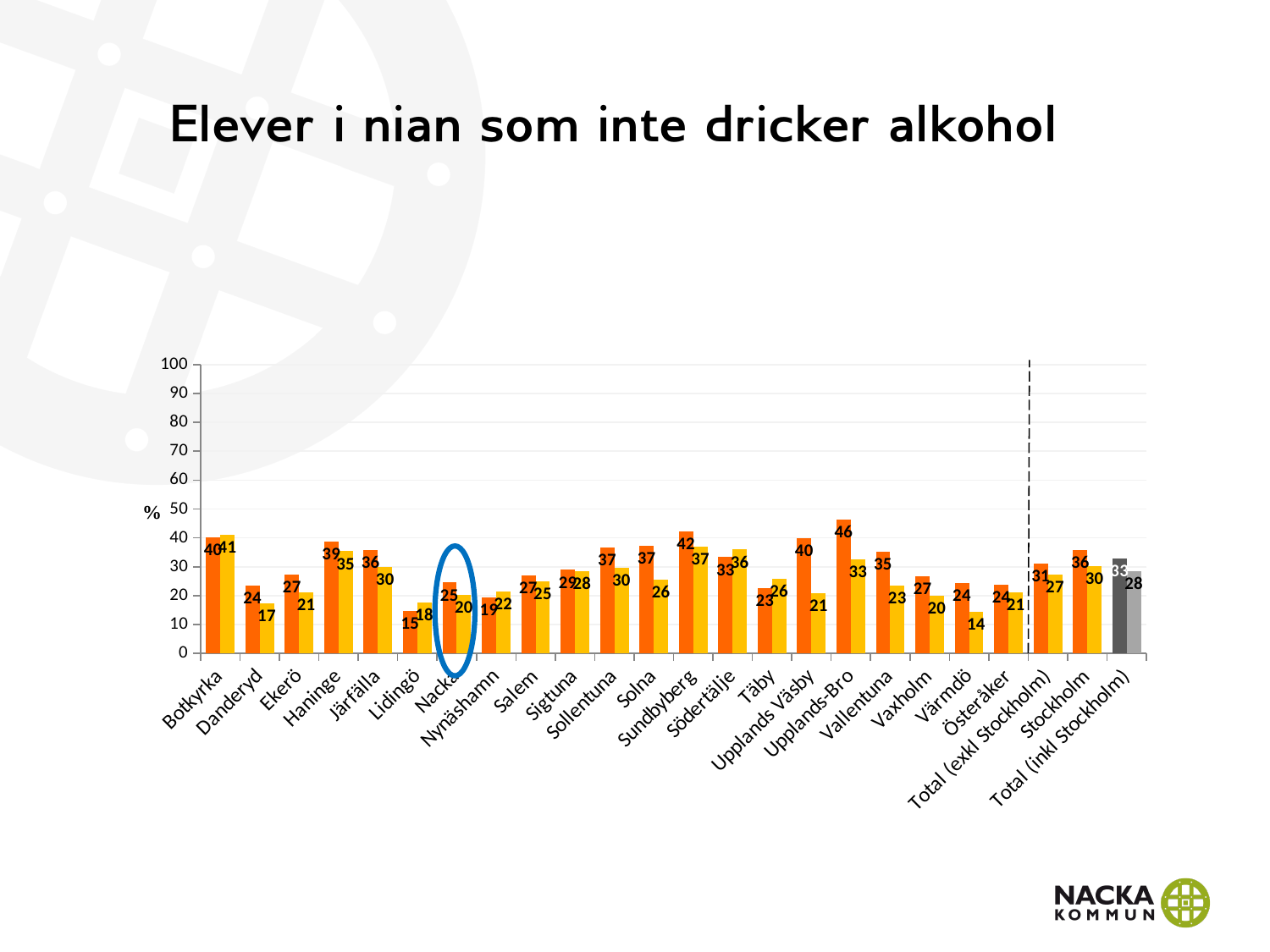

# Elever i nian som inte dricker alkohol

### Chart

| Category | Pojke årskurs 2 gymnasiet | Flicka årskurs 2 gymnasiet |
|---|---|---|
| Botkyrka | 40.08438818565401 | 41.1522633744856 |
| Danderyd | 23.61111111111111 | 17.431192660550458 |
| Ekerö | 27.27272727272727 | 21.176470588235293 |
| Haninge | 38.88888888888889 | 35.348837209302324 |
| Järfälla | 35.88516746411483 | 30.046948356807512 |
| Lidingö | 14.76510067114094 | 17.763157894736842 |
| Nacka | 24.539877300613497 | 20.327868852459016 |
| Nynäshamn | 19.27710843373494 | 21.518987341772153 |
| Salem | 26.923076923076923 | 25.0 |
| Sigtuna | 28.947368421052634 | 28.39506172839506 |
| Sollentuna | 36.57587548638132 | 29.56204379562044 |
| Solna | 37.28813559322034 | 25.581395348837212 |
| Sundbyberg | 42.25352112676056 | 36.84210526315789 |
| Södertälje | 33.33333333333333 | 35.94306049822064 |
| Täby | 22.672064777327936 | 25.906735751295333 |
| Upplands Väsby | 39.84375 | 20.967741935483872 |
| Upplands-Bro | 46.25 | 32.5 |
| Vallentuna | 35.22727272727273 | 23.404255319148938 |
| Vaxholm | 26.666666666666668 | 20.0 |
| Värmdö | 24.444444444444443 | 14.285714285714285 |
| Österåker | 23.91304347826087 | 21.16788321167883 |
| Total (exkl Stockholm) | 30.97184377838329 | 27.22710163111669 |
| Stockholm | 35.77894235350167 | 30.26252983293556 |
| Total (inkl Stockholm) | 32.83968900407256 | 28.430815824342233 |